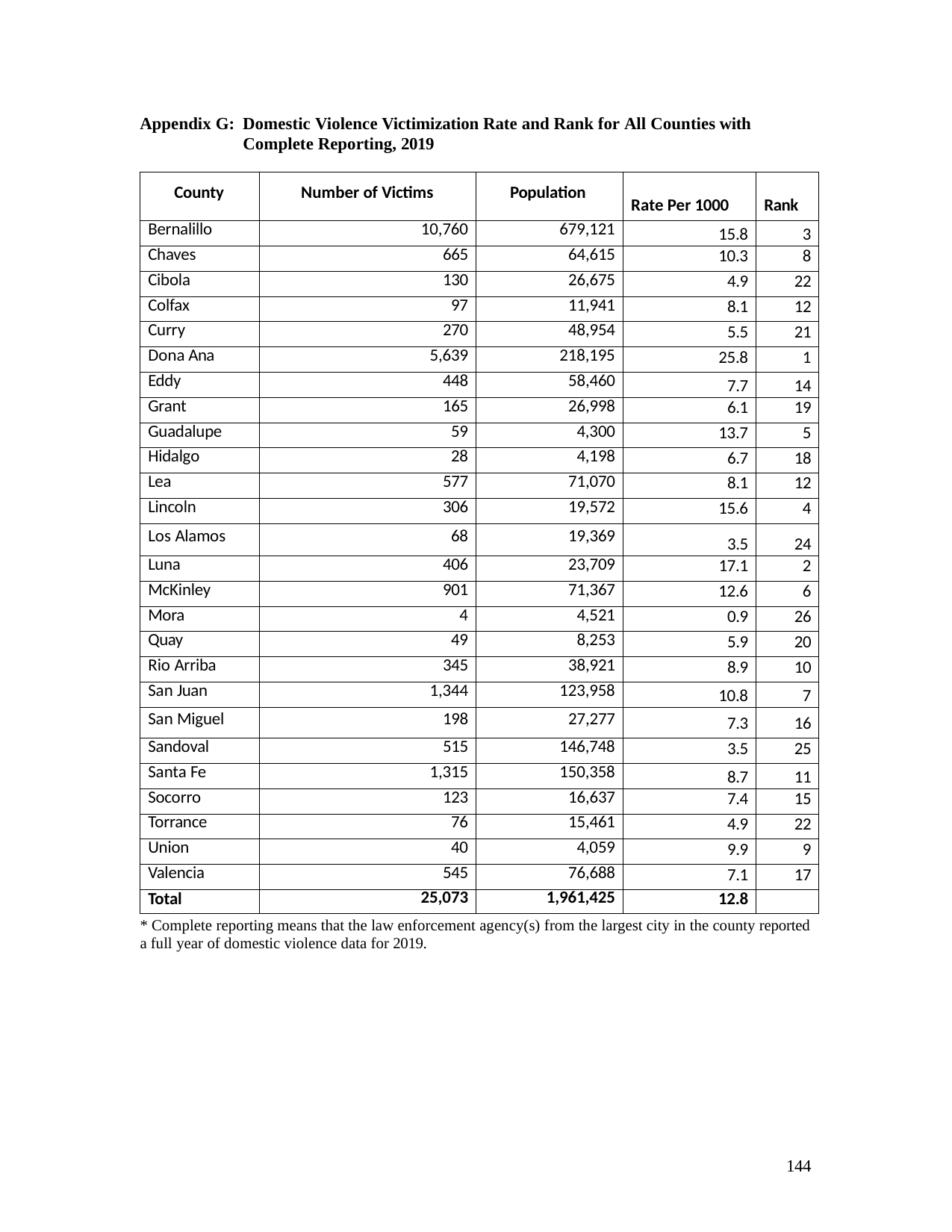

Appendix G: Domestic Violence Victimization Rate and Rank for All Counties with Complete Reporting, 2019
| County | Number of Victims | Population | Rate Per 1000 | Rank |
| --- | --- | --- | --- | --- |
| Bernalillo | 10,760 | 679,121 | 15.8 | 3 |
| Chaves | 665 | 64,615 | 10.3 | 8 |
| Cibola | 130 | 26,675 | 4.9 | 22 |
| Colfax | 97 | 11,941 | 8.1 | 12 |
| Curry | 270 | 48,954 | 5.5 | 21 |
| Dona Ana | 5,639 | 218,195 | 25.8 | 1 |
| Eddy | 448 | 58,460 | 7.7 | 14 |
| Grant | 165 | 26,998 | 6.1 | 19 |
| Guadalupe | 59 | 4,300 | 13.7 | 5 |
| Hidalgo | 28 | 4,198 | 6.7 | 18 |
| Lea | 577 | 71,070 | 8.1 | 12 |
| Lincoln | 306 | 19,572 | 15.6 | 4 |
| Los Alamos | 68 | 19,369 | 3.5 | 24 |
| Luna | 406 | 23,709 | 17.1 | 2 |
| McKinley | 901 | 71,367 | 12.6 | 6 |
| Mora | 4 | 4,521 | 0.9 | 26 |
| Quay | 49 | 8,253 | 5.9 | 20 |
| Rio Arriba | 345 | 38,921 | 8.9 | 10 |
| San Juan | 1,344 | 123,958 | 10.8 | 7 |
| San Miguel | 198 | 27,277 | 7.3 | 16 |
| Sandoval | 515 | 146,748 | 3.5 | 25 |
| Santa Fe | 1,315 | 150,358 | 8.7 | 11 |
| Socorro | 123 | 16,637 | 7.4 | 15 |
| Torrance | 76 | 15,461 | 4.9 | 22 |
| Union | 40 | 4,059 | 9.9 | 9 |
| Valencia | 545 | 76,688 | 7.1 | 17 |
| Total | 25,073 | 1,961,425 | 12.8 |  |
* Complete reporting means that the law enforcement agency(s) from the largest city in the county reported a full year of domestic violence data for 2019.
144